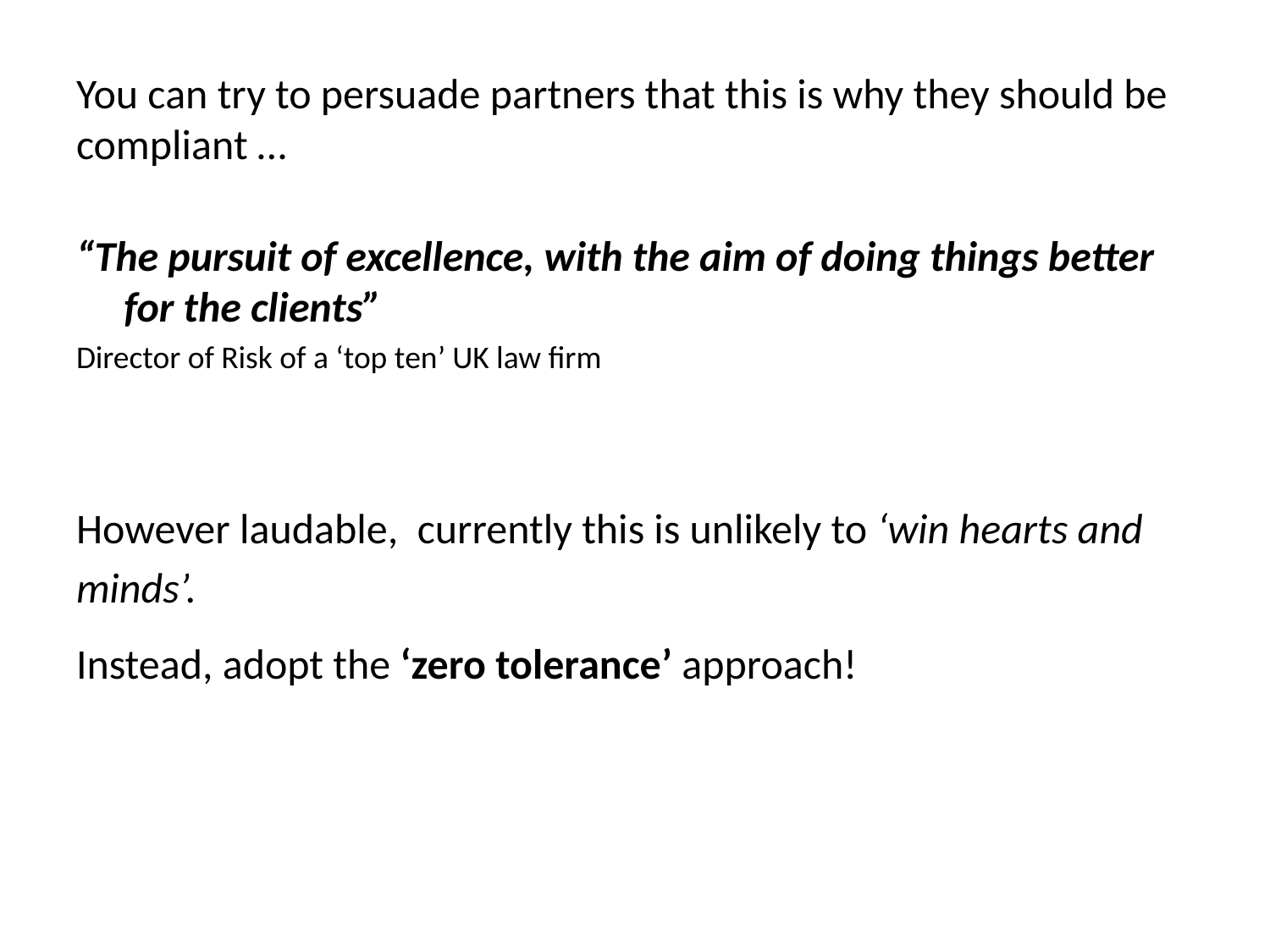

# You can try to persuade partners that this is why they should be compliant …
“The pursuit of excellence, with the aim of doing things better for the clients”
Director of Risk of a ‘top ten’ UK law firm

However laudable,  currently this is unlikely to ‘win hearts and
minds’.
Instead, adopt the ‘zero tolerance’ approach!